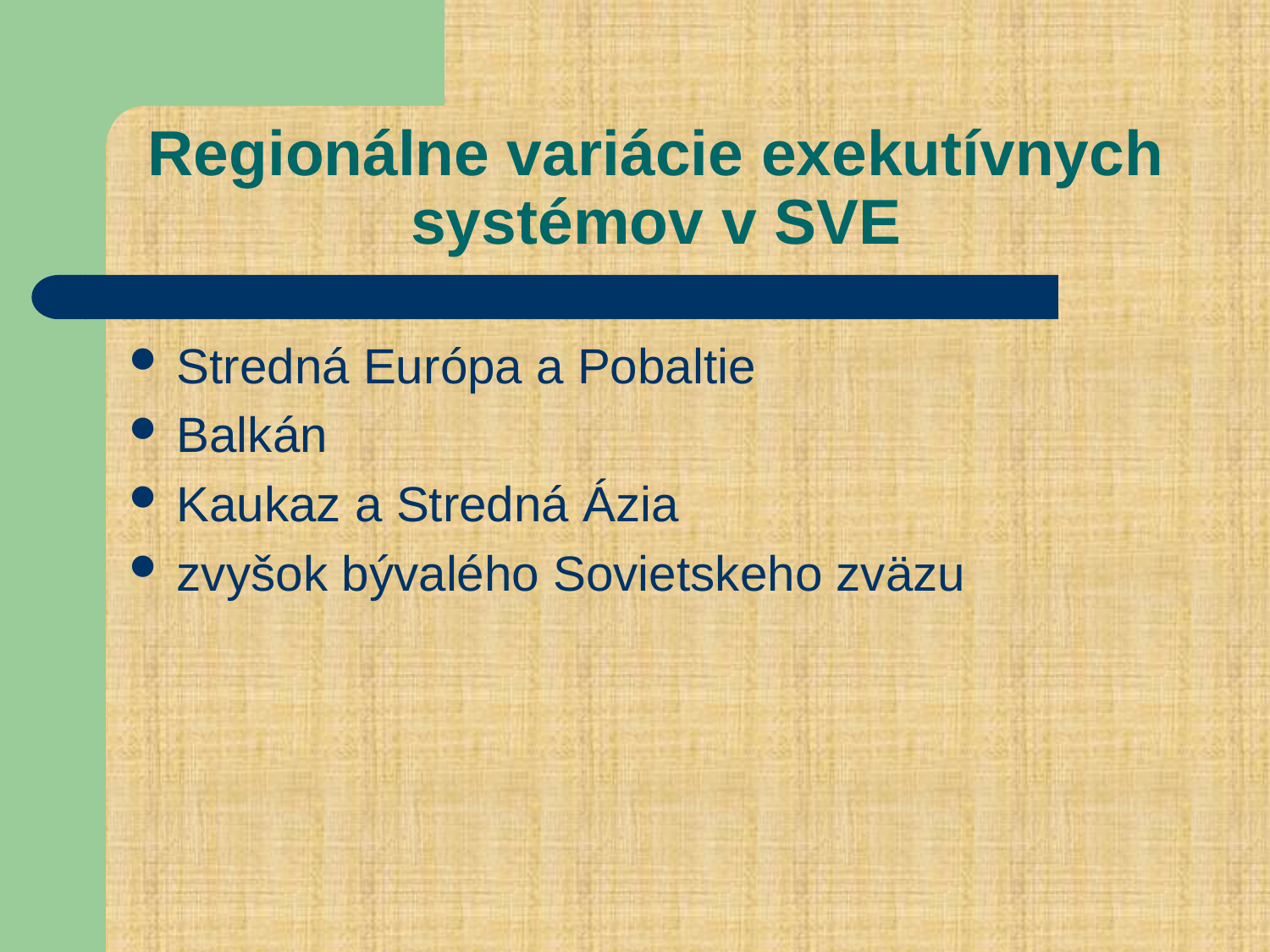

# Regionálne variácie exekutívnych systémov v SVE
Stredná Európa a Pobaltie
Balkán
Kaukaz a Stredná Ázia
zvyšok bývalého Sovietskeho zväzu